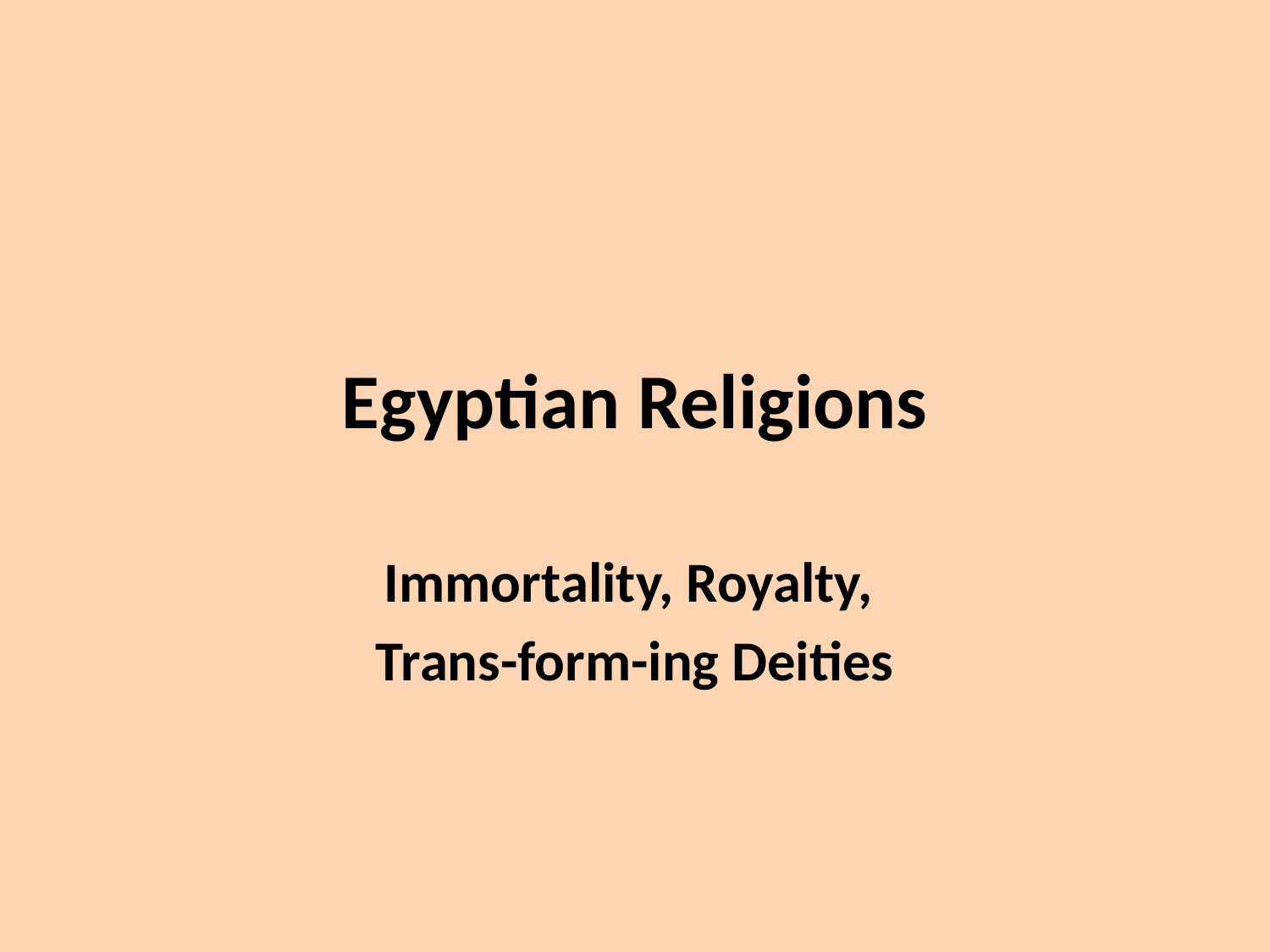

# Egyptian Religions
Immortality, Royalty,
Trans-form-ing Deities